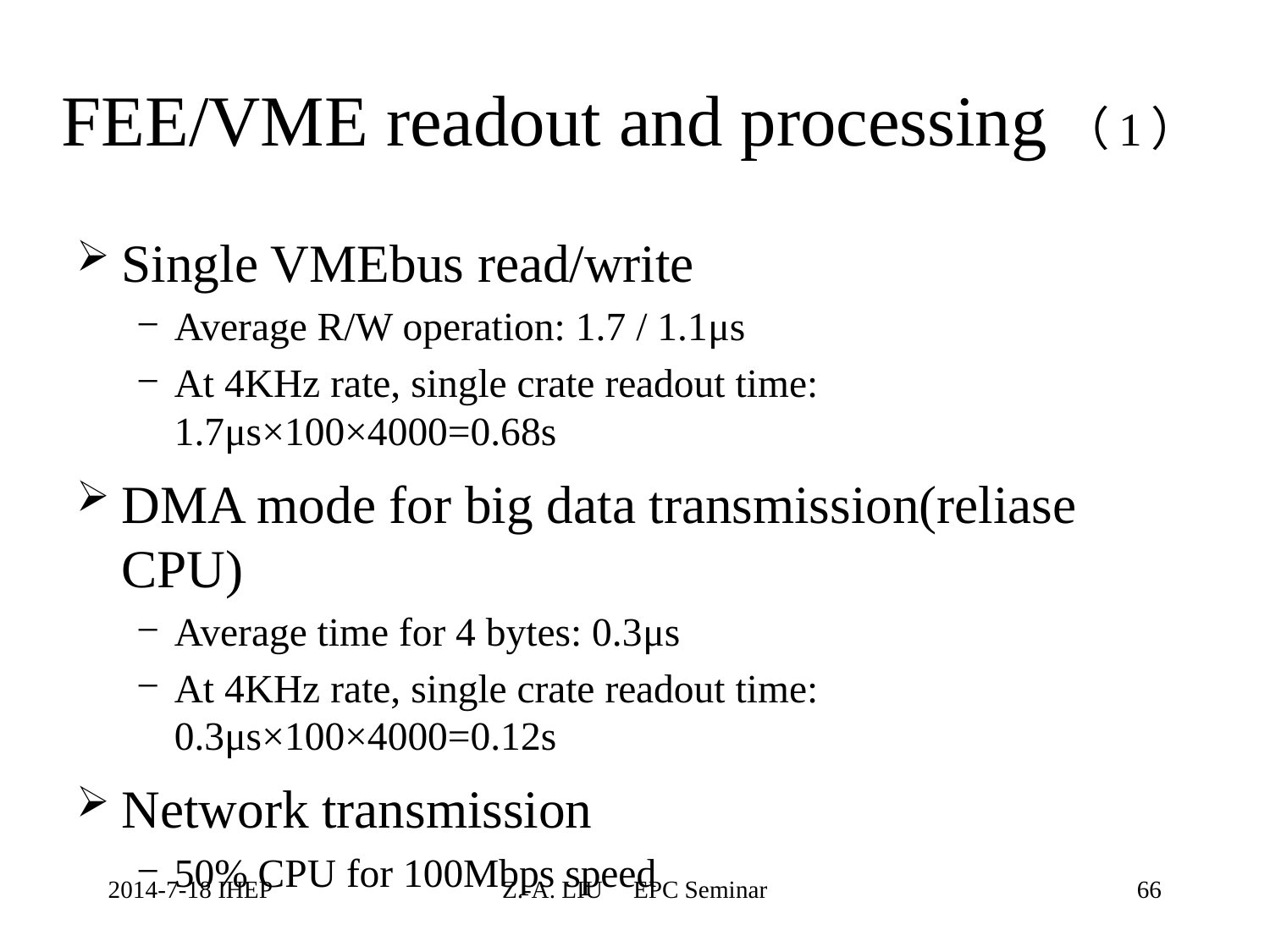

# FEE/VME readout and processing（1）
Single VMEbus read/write
Average R/W operation: 1.7 / 1.1μs
At 4KHz rate, single crate readout time: 1.7μs×100×4000=0.68s
DMA mode for big data transmission(reliase CPU)
Average time for 4 bytes: 0.3μs
At 4KHz rate, single crate readout time: 0.3μs×100×4000=0.12s
Network transmission
50% CPU for 100Mbps speed
2014-7-18 IHEP
Z.-A. LIU     EPC Seminar
66